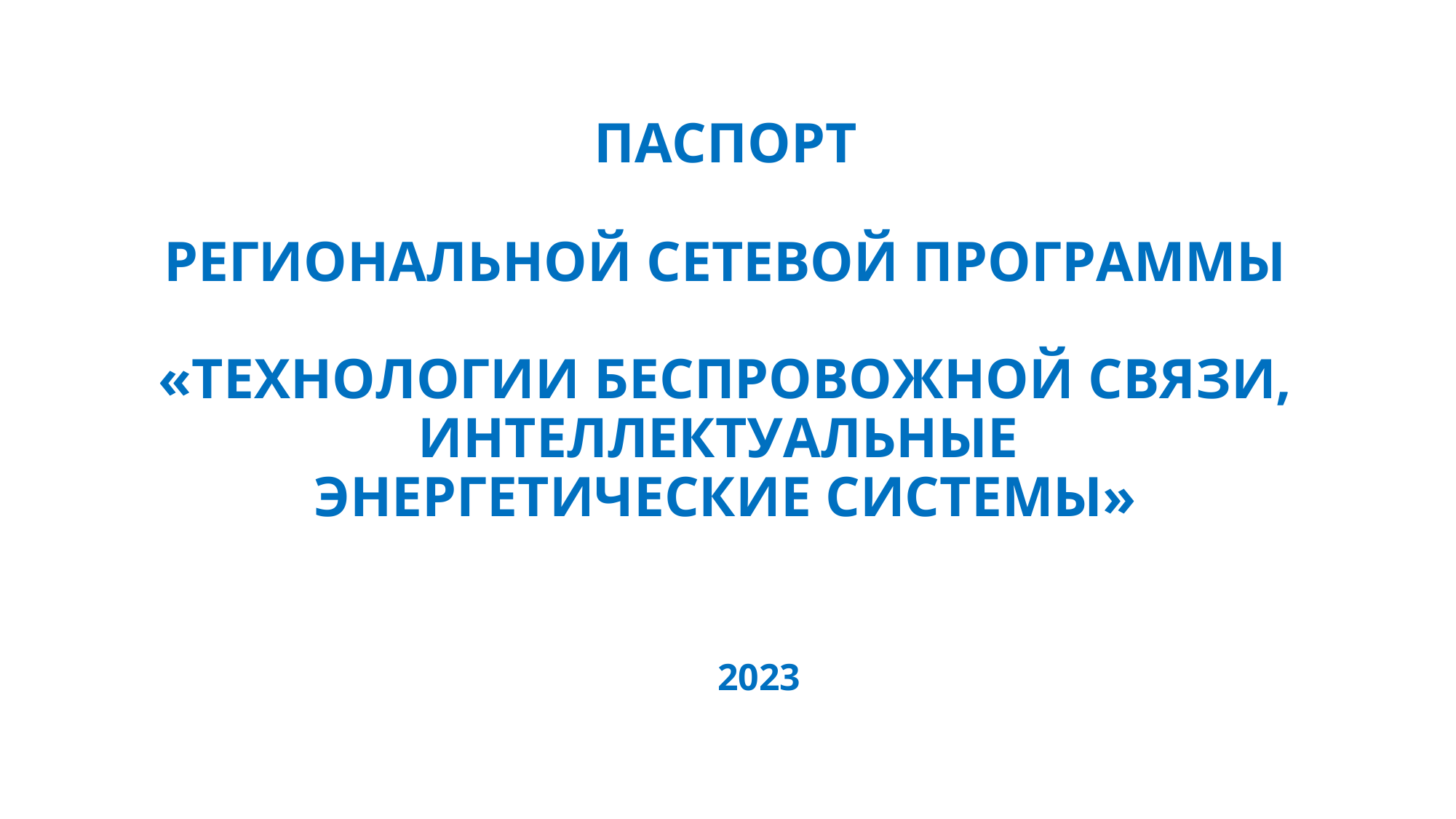

# ПАСПОРТ РЕГИОНАЛЬНОЙ СЕТЕВОЙ ПРОГРАММЫ «ТЕХНОЛОГИИ БЕСПРОВОЖНОЙ СВЯЗИ, ИНТЕЛЛЕКТУАЛЬНЫЕ ЭНЕРГЕТИЧЕСКИЕ СИСТЕМЫ»
2023